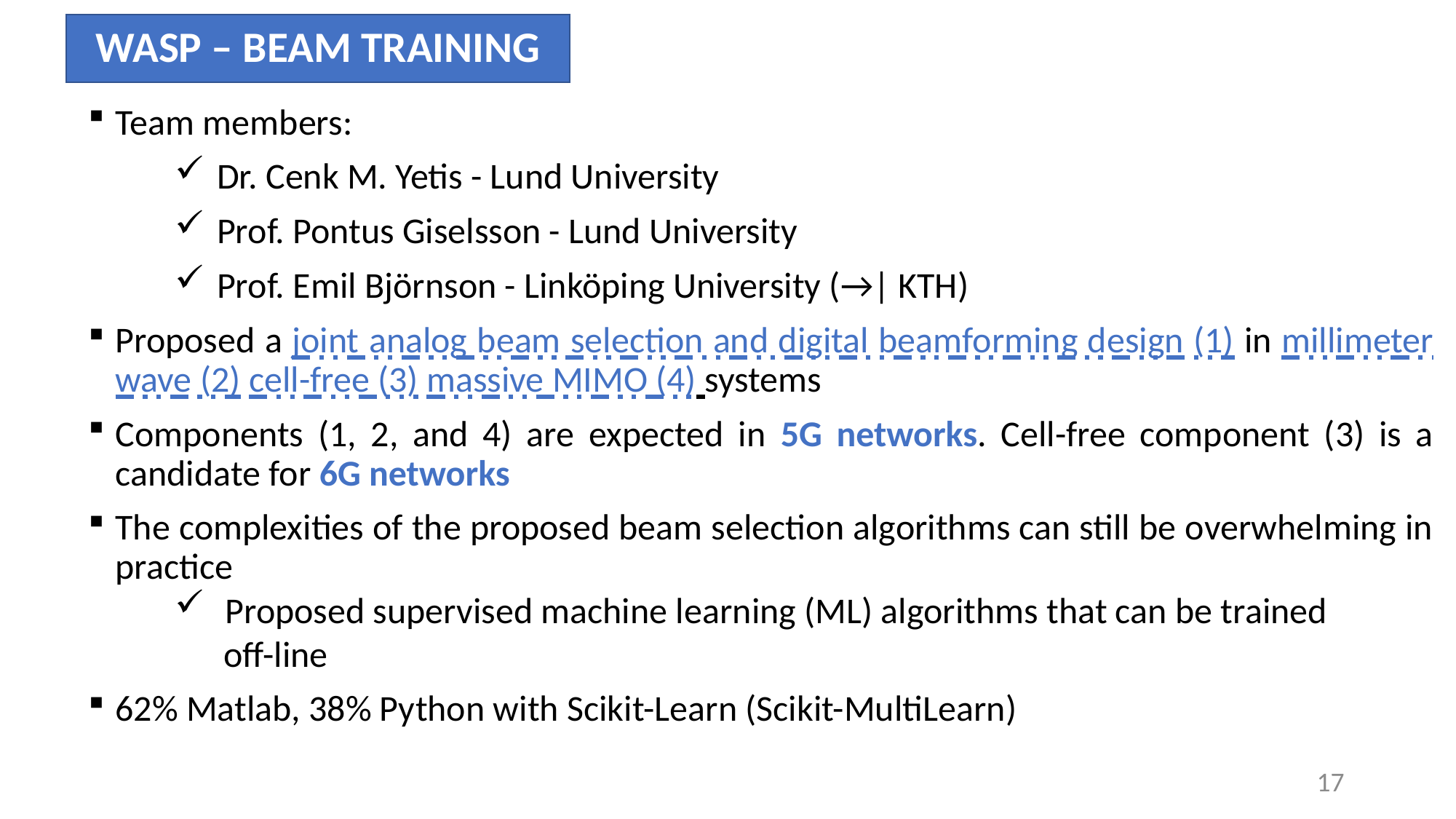

# WASP – BEAM TRAINING
Team members:
Dr. Cenk M. Yetis - Lund University
Prof. Pontus Giselsson - Lund University
Prof. Emil Björnson - Linköping University (→| KTH)
Proposed a joint analog beam selection and digital beamforming design (1) in millimeter wave (2) cell-free (3) massive MIMO (4) systems
Components (1, 2, and 4) are expected in 5G networks. Cell-free component (3) is a candidate for 6G networks
The complexities of the proposed beam selection algorithms can still be overwhelming in practice
 Proposed supervised machine learning (ML) algorithms that can be trained
      off-line
62% Matlab, 38% Python with Scikit-Learn (Scikit-MultiLearn)

17